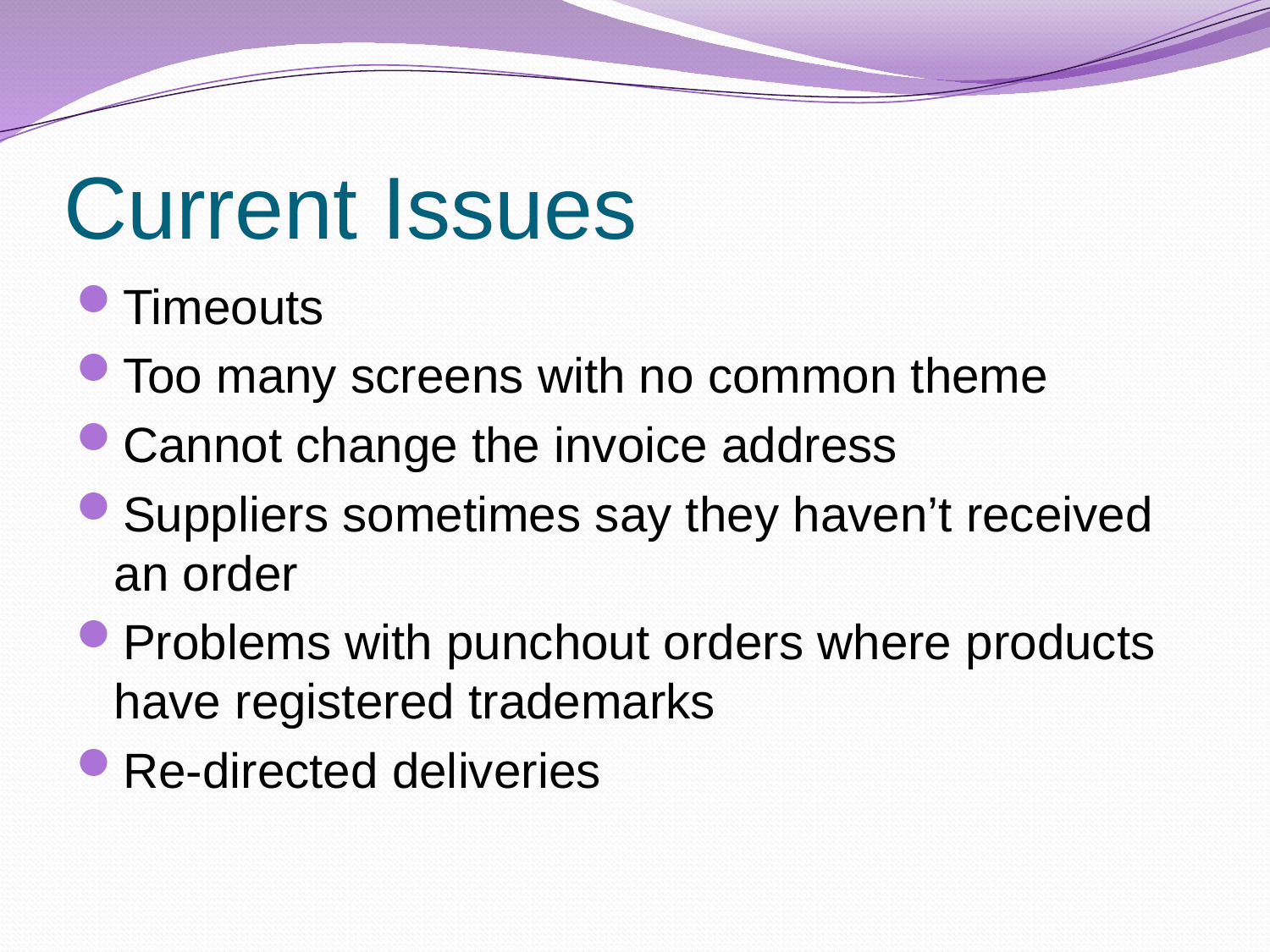

# Current Issues
Timeouts
Too many screens with no common theme
Cannot change the invoice address
Suppliers sometimes say they haven’t received an order
Problems with punchout orders where products have registered trademarks
Re-directed deliveries